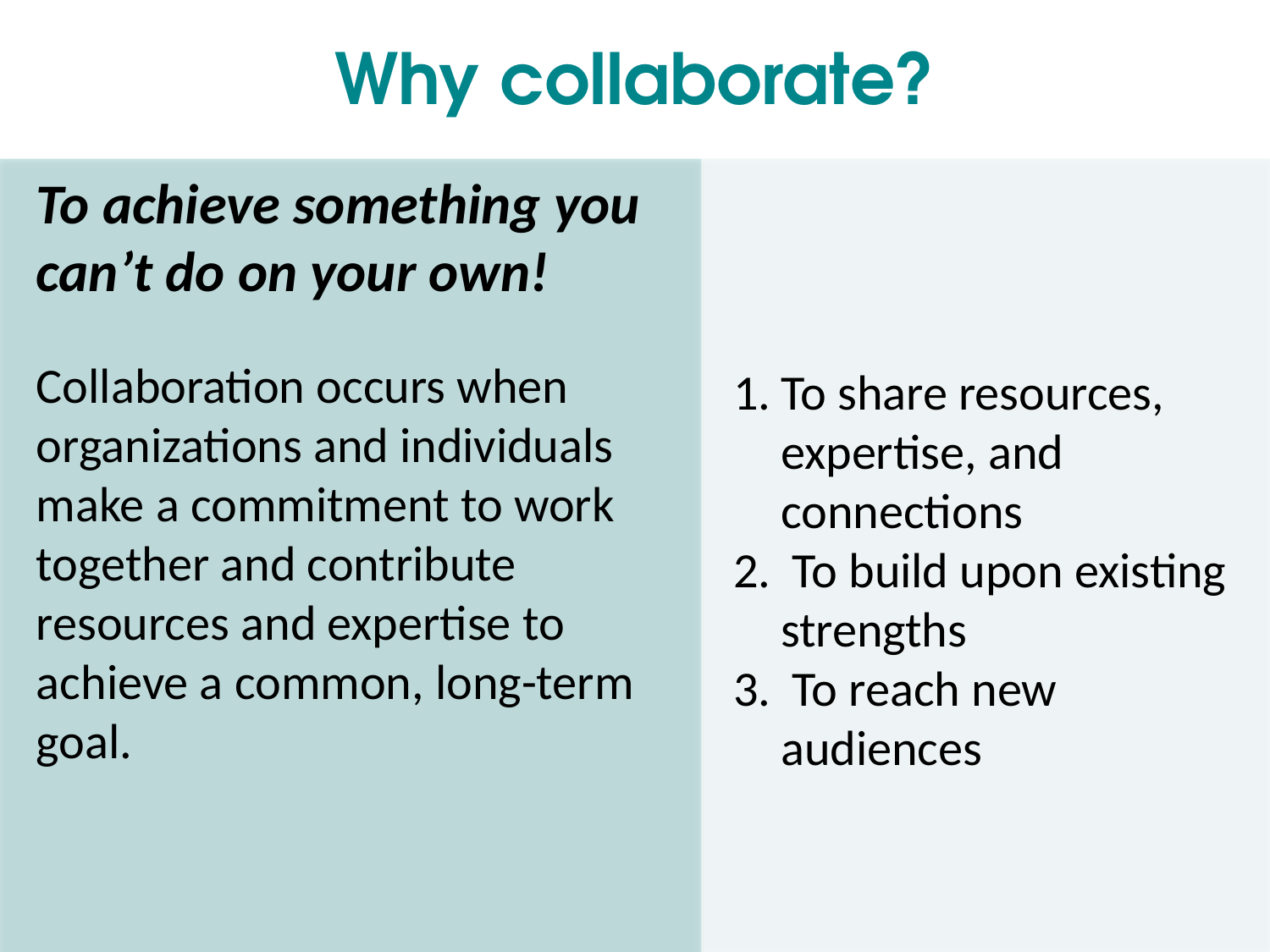

Why collaborate?

To achieve something you can’t do on your own!

Collaboration occurs when organizations and individuals make a commitment to work together and contribute resources and expertise to achieve a common, long-term goal.

To share resources, expertise, and connections
 To build upon existing strengths
 To reach new audiences